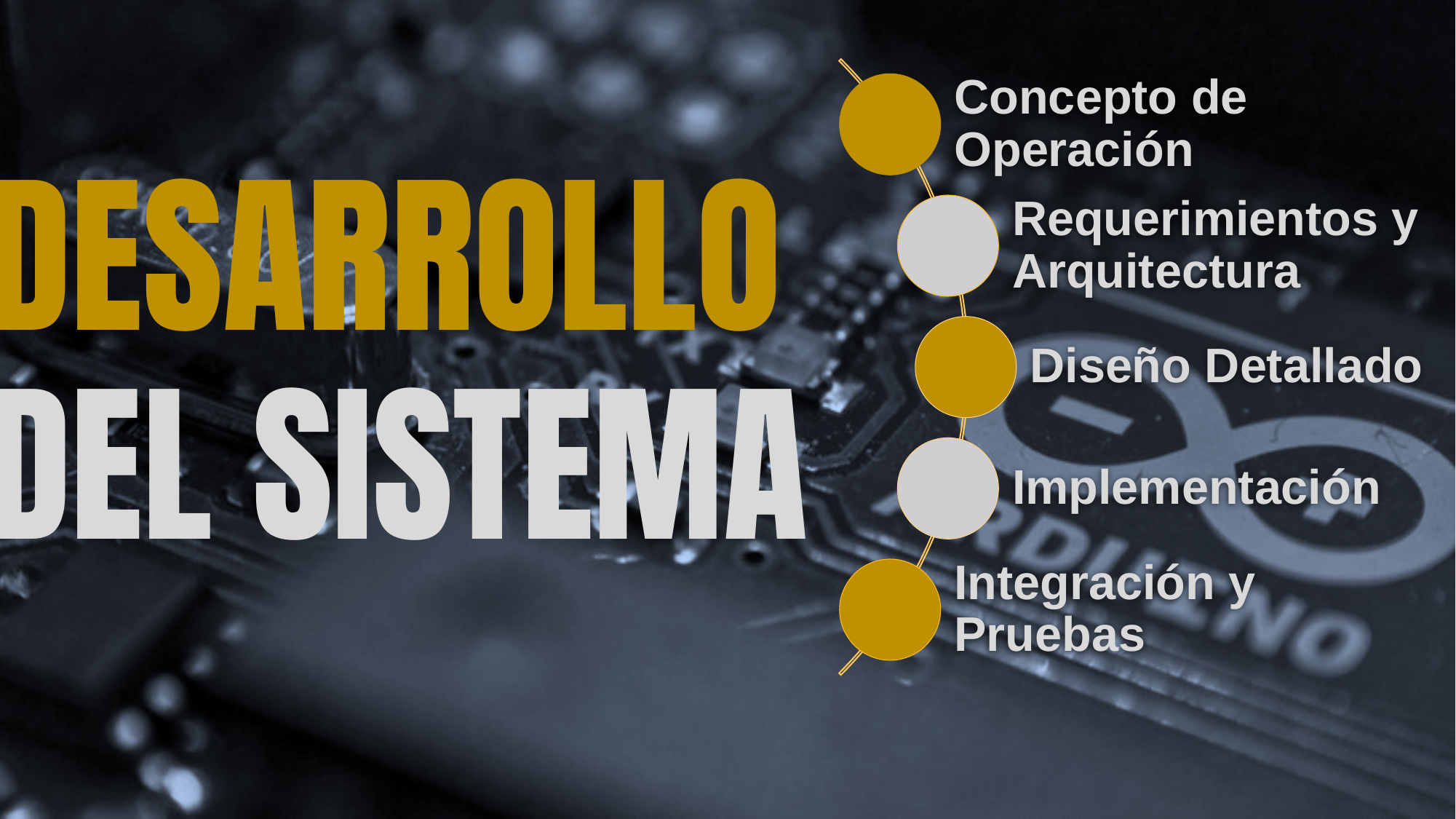

Concepto de Operación
Requerimientos y Arquitectura
Diseño Detallado
Implementación
Integración y Pruebas
DESARROLLO
DEL SISTEMA